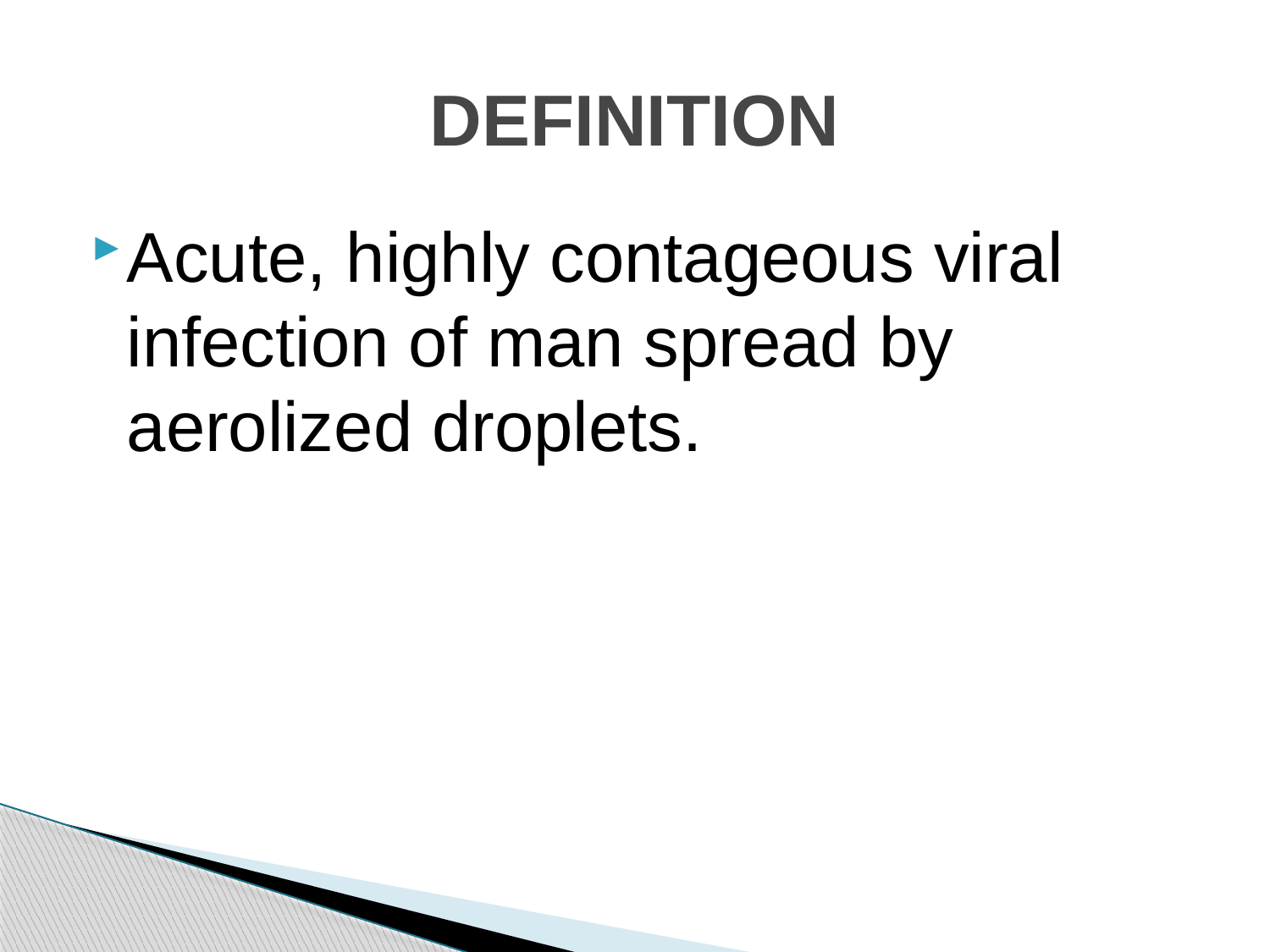

# DEFINITION
Acute, highly contageous viral infection of man spread by aerolized droplets.